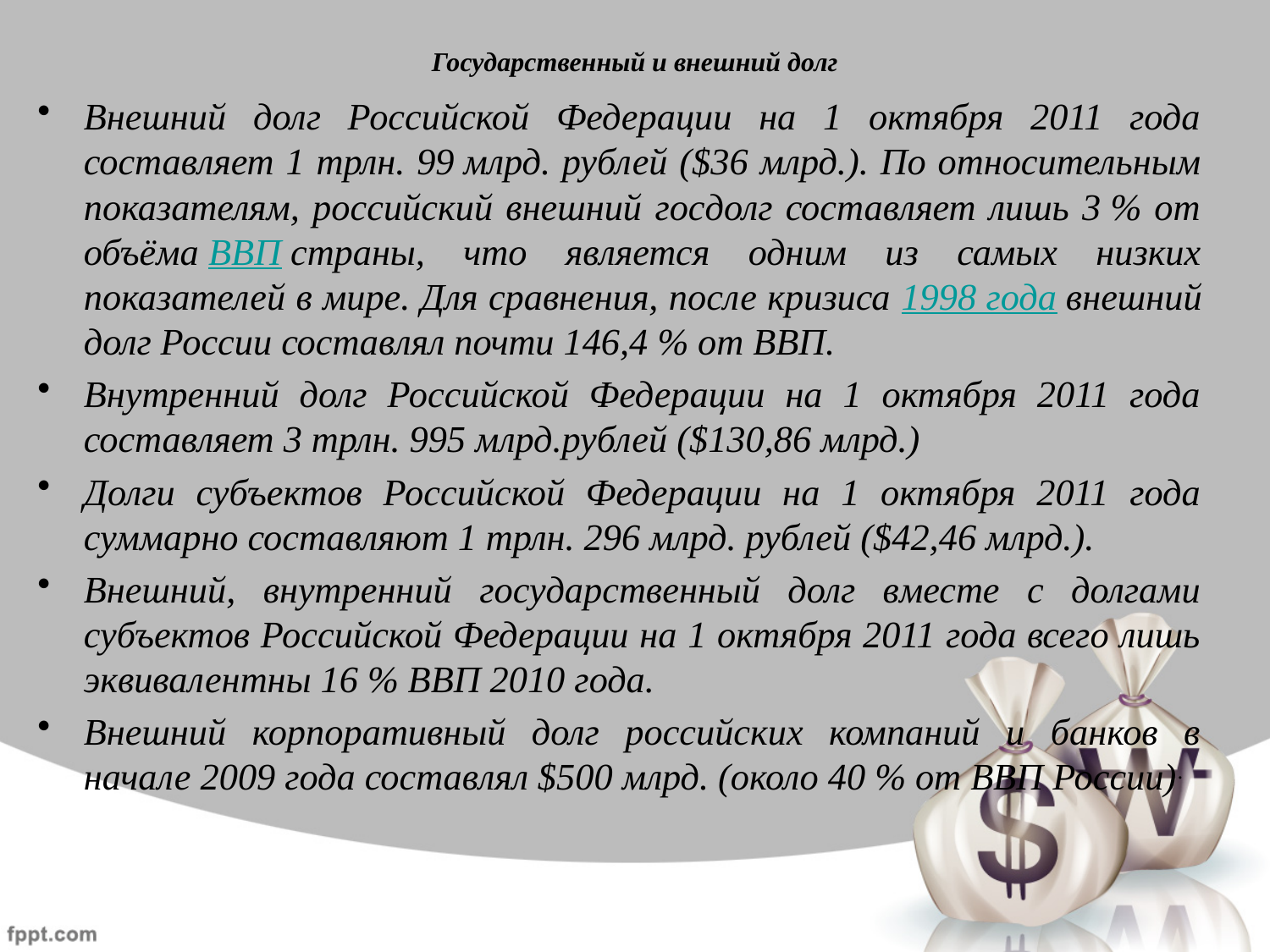

# Государственный и внешний долг
Внешний долг Российской Федерации на 1 октября 2011 года составляет 1 трлн. 99 млрд. рублей ($36 млрд.). По относительным показателям, российский внешний госдолг составляет лишь 3 % от объёма ВВП страны, что является одним из самых низких показателей в мире. Для сравнения, после кризиса 1998 года внешний долг России составлял почти 146,4 % от ВВП.
Внутренний долг Российской Федерации на 1 октября 2011 года составляет 3 трлн. 995 млрд.рублей ($130,86 млрд.)
Долги субъектов Российской Федерации на 1 октября 2011 года суммарно составляют 1 трлн. 296 млрд. рублей ($42,46 млрд.).
Внешний, внутренний государственный долг вместе с долгами субъектов Российской Федерации на 1 октября 2011 года всего лишь эквивалентны 16 % ВВП 2010 года.
Внешний корпоративный долг российских компаний и банков в начале 2009 года составлял $500 млрд. (около 40 % от ВВП России).